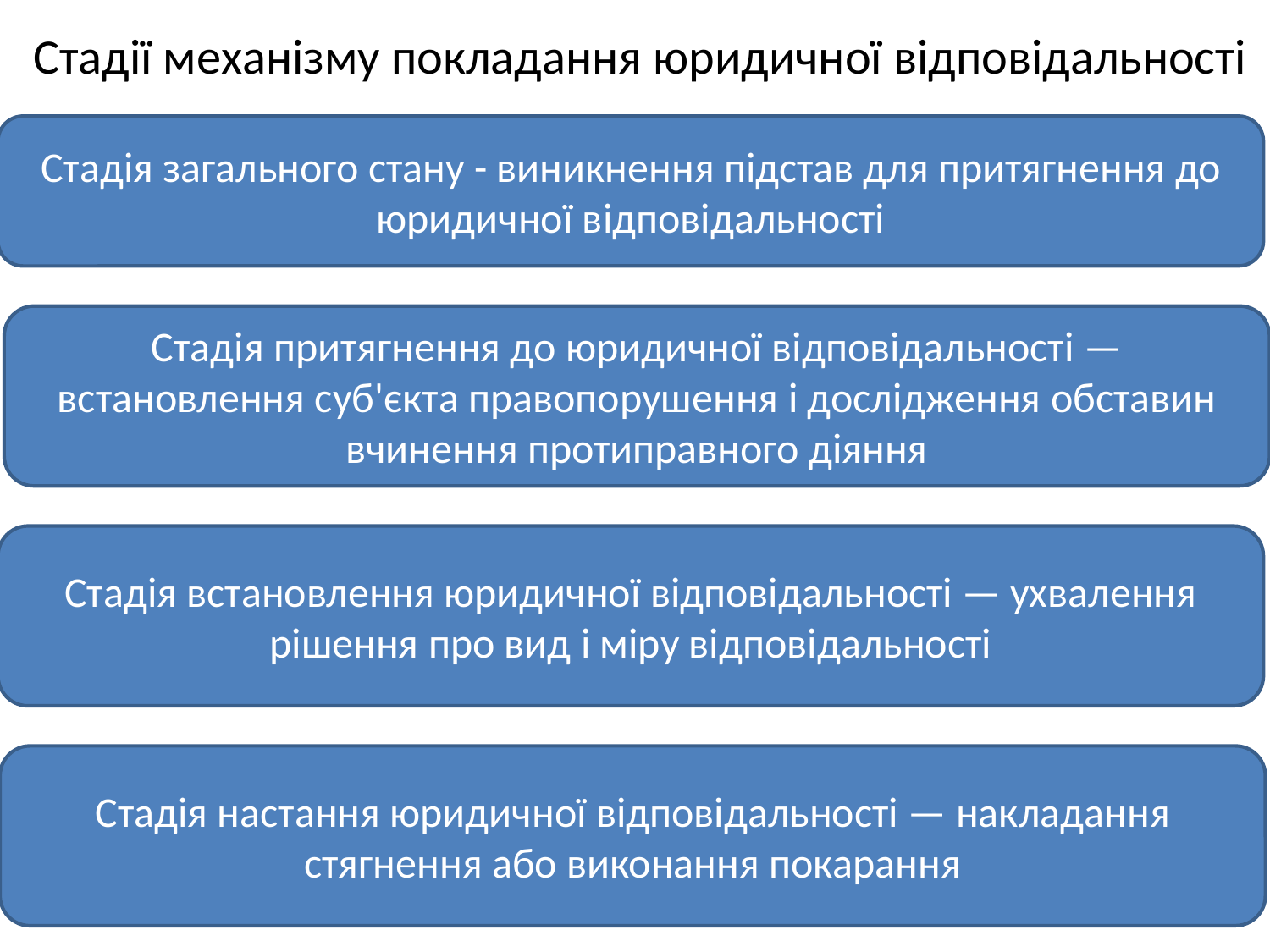

# Стадії механізму покладання юридичної відповідальності
Стадія загального стану - виникнення підстав для притягнення до юридичної відповідальності
Стадія притягнення до юридичної відповідальності — встановлення суб'єкта правопорушення і дослідження обставин вчинення протиправного діяння
Стадія встановлення юридичної відповідальності — ухвалення рішення про вид і міру відповідальності
Стадія настання юридичної відповідальності — накладання стягнення або виконання покарання